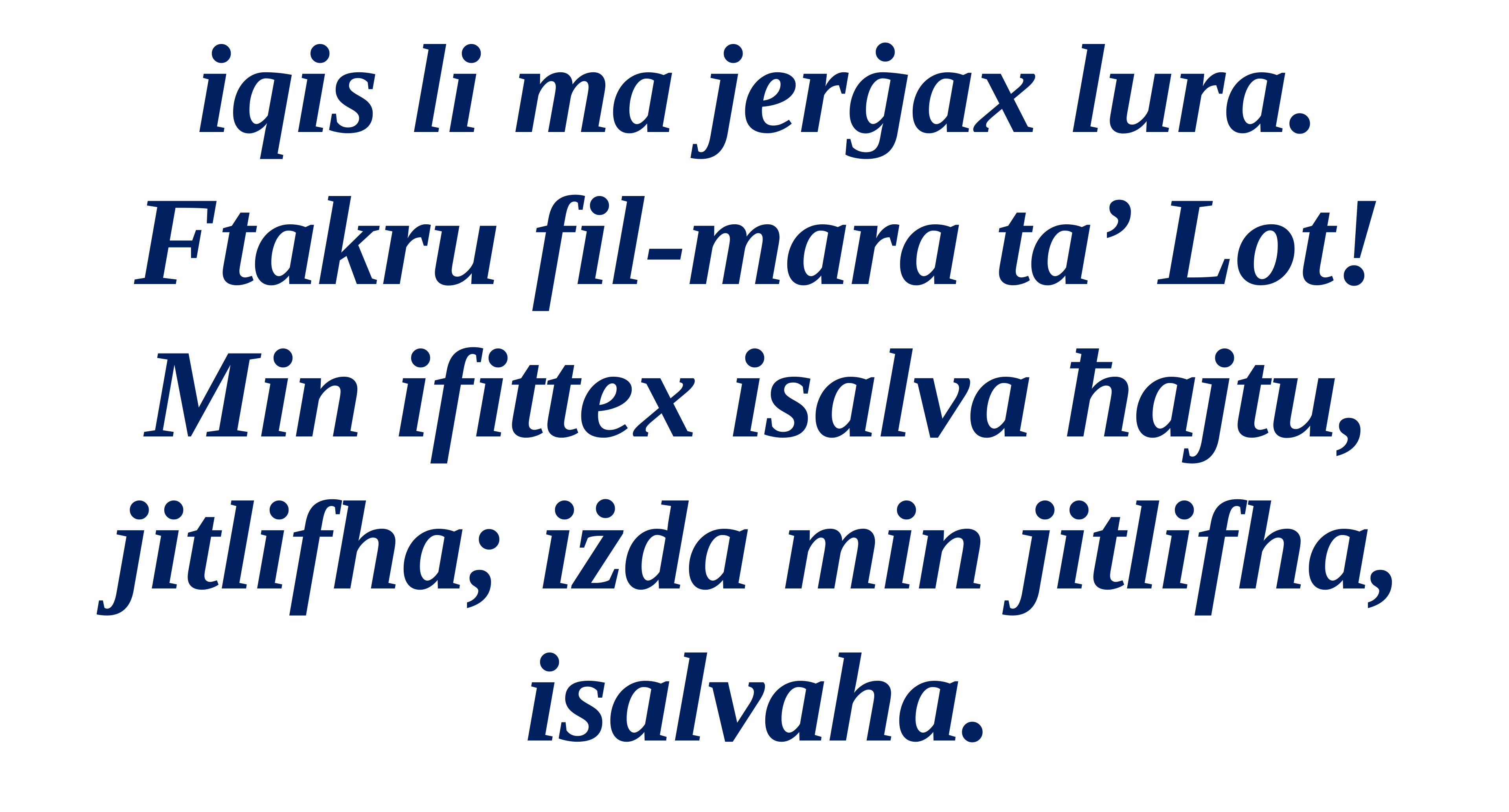

iqis li ma jerġax lura. Ftakru fil-mara ta’ Lot! Min ifittex isalva ħajtu, jitlifha; iżda min jitlifha, isalvaha.